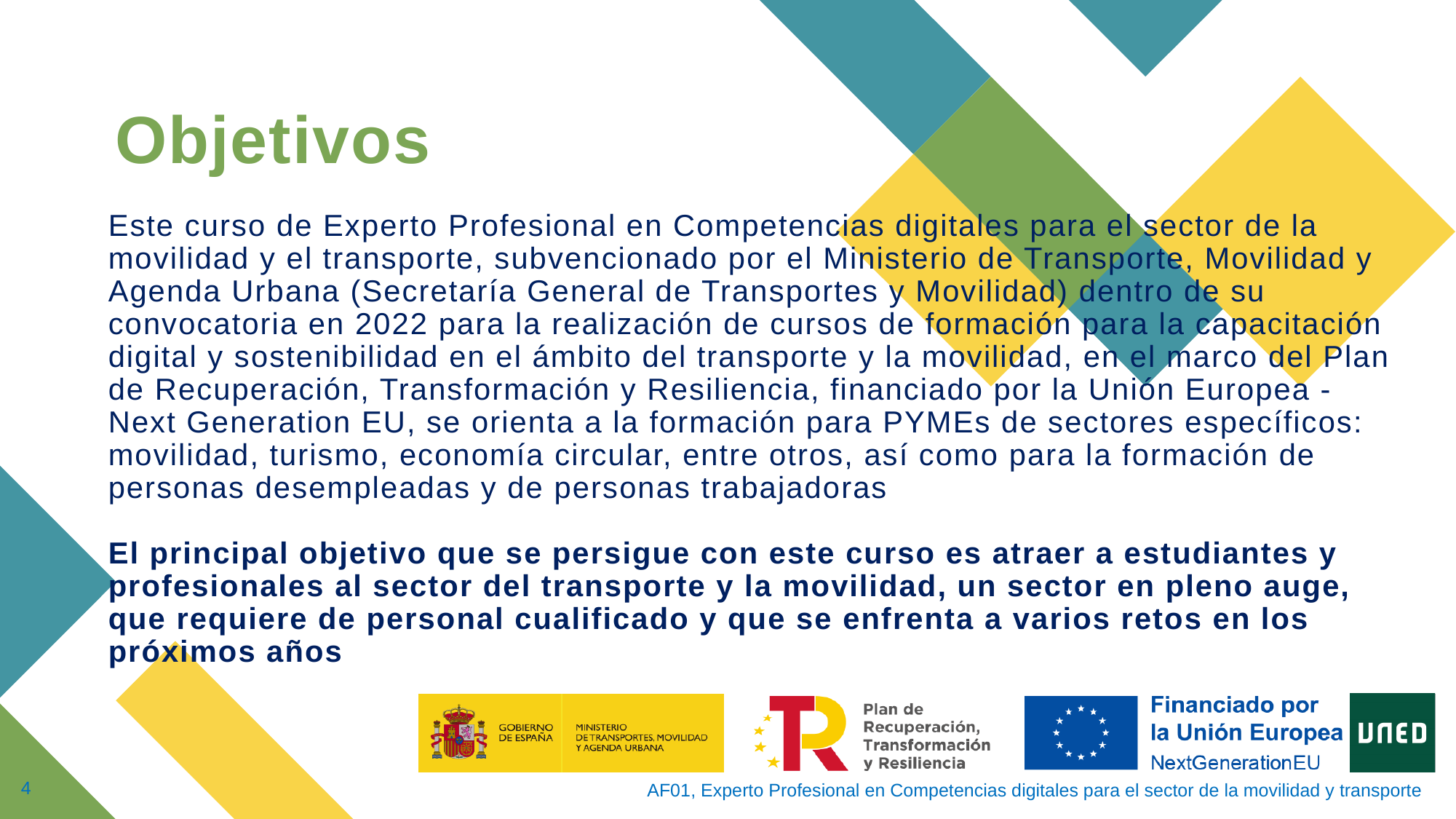

Objetivos
Este curso de Experto Profesional en Competencias digitales para el sector de la movilidad y el transporte, subvencionado por el Ministerio de Transporte, Movilidad y Agenda Urbana (Secretaría General de Transportes y Movilidad) dentro de su convocatoria en 2022 para la realización de cursos de formación para la capacitación digital y sostenibilidad en el ámbito del transporte y la movilidad, en el marco del Plan de Recuperación, Transformación y Resiliencia, financiado por la Unión Europea - Next Generation EU, se orienta a la formación para PYMEs de sectores específicos: movilidad, turismo, economía circular, entre otros, así como para la formación de personas desempleadas y de personas trabajadoras
El principal objetivo que se persigue con este curso es atraer a estudiantes y profesionales al sector del transporte y la movilidad, un sector en pleno auge, que requiere de personal cualificado y que se enfrenta a varios retos en los próximos años
AF01, Experto Profesional en Competencias digitales para el sector de la movilidad y transporte

4